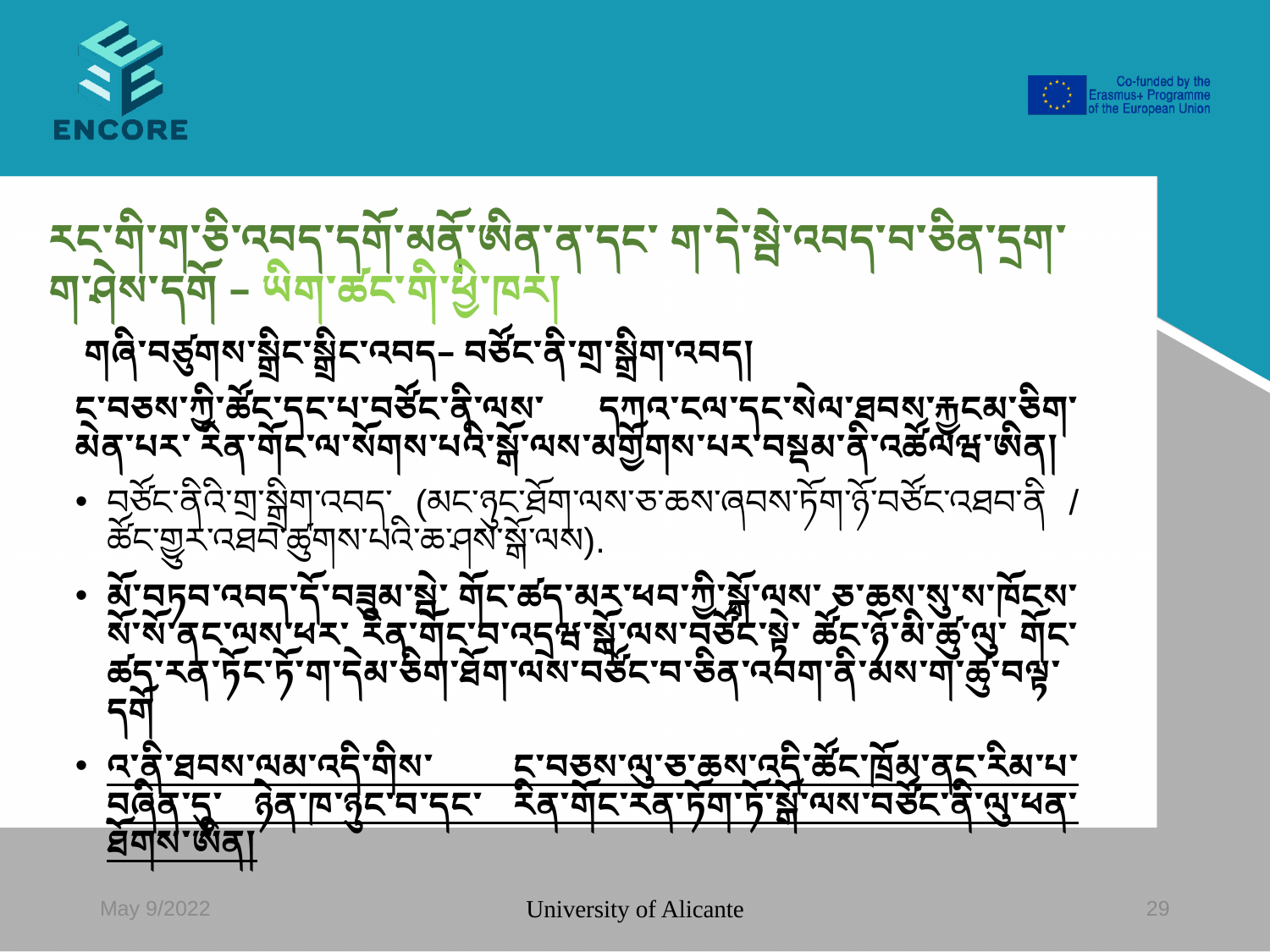

#
རང་གི་ག་ཅི་འབད་དགོ་མནོ་ཨིན་ན་དང་ ག་དེ་སྦེ་འབད་བ་ཅིན་དྲག་ག་ཤེས་དགོ – ཡིག་ཚང་གི་ཕྱི་ཁར།

 གཞི་བཙུགས་སྒྲིང་སྒྲིང་འབད– བཙོང་ནི་གྲ་སྒྲིག་འབད།
ང་བཅས་ཀྱི་ཚོང་དང་པ་བཙོང་ནི་ལས་ དཀའ་ངལ་དང་སེལ་ཐབས་རྐྱངམ་ཅིག་མེན་པར་ རིན་གོང་ལ་སོགས་པའི་སྒོ་ལས་མགྱོགས་པར་བསྡམ་ནི་འཚོལཝ་ཨིན།
བཙོང་ནིའི་གྲ་སྒྲིག་འབད་ (མང་ཉུང་ཐོག་ལས་ཅ་ཆས་ཞབས་ཏོག་ཉོ་བཙོང་འཐབ་ནི / ཚོང་གྱུར་འཐབ་ཚུགས་པའི་ཆ་ཤས་སྒོ་ལས).
མོ་བཏབ་འབད་དོ་བཟུམ་སྦེ་ གོང་ཚད་མར་ཕབ་ཀྱི་སྒོ་ལས་ ཅ་ཆས་སུ་ས་ཁོངས་སོ་སོ་ནང་ལས་ཕར་ རིན་གོང་བ་འདྲཝ་སྒོ་ལས་བཙོང་སྟེ་ ཚོང་ཉོ་མི་ཚུ་ལུ་ གོང་ཚད་རན་ཏོང་ཏོ་ག་དེམ་ཅིག་ཐོག་ལས་བཙོང་བ་ཅིན་འབག་ནི་མས་ག་ཚུ་བལྟ་དགོ
འ་ནི་ཐབས་ལམ་འདི་གིས་ ང་བཅས་ལུ་ཅ་ཆས་འདི་ཚོང་ཁྲོམ་ནང་རིམ་པ་བཞིན་དུ་ ཉེན་ཁ་ཉུང་བ་དང་ རིན་གོང་རན་ཏོག་ཏོ་སྒོ་ལས་བཙོང་ནི་ལུ་ཕན་ཐོགས་ཨིན།

May 9/2022
University of Alicante
29